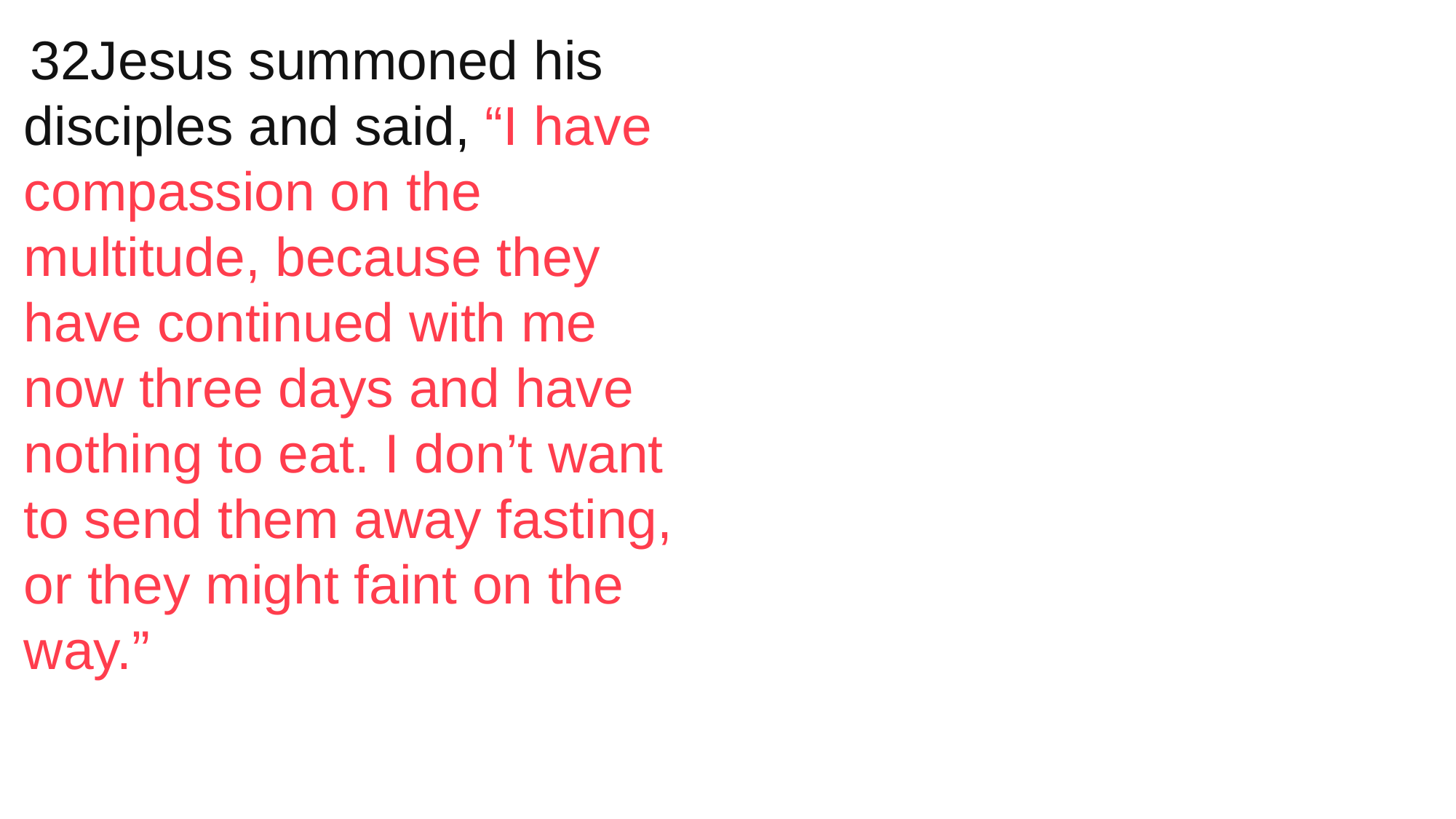

32Jesus summoned his disciples and said, “I have compassion on the multitude, because they have continued with me now three days and have nothing to eat. I don’t want to send them away fasting, or they might faint on the way.”